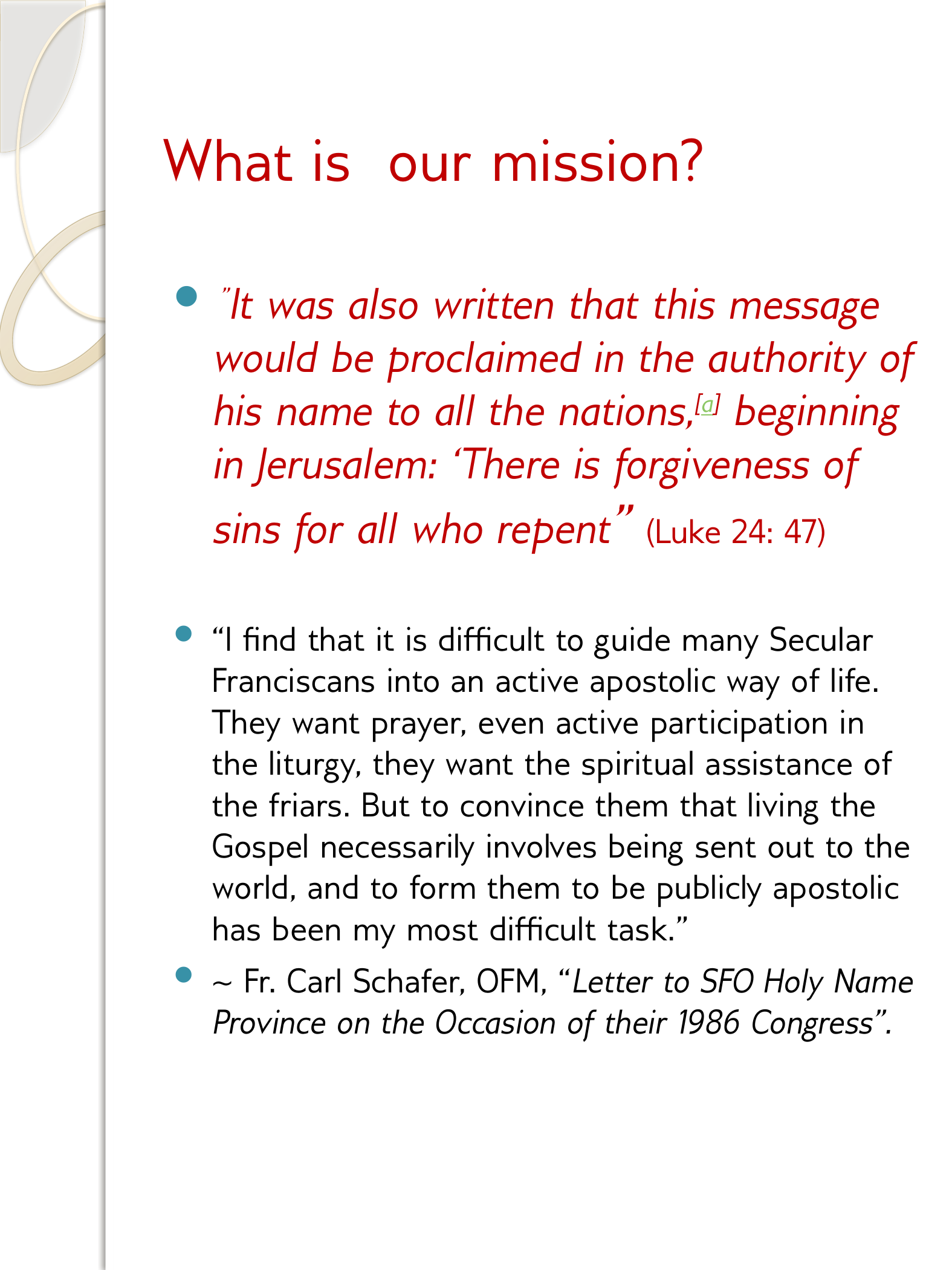

# What is  our mission?
 ”It was also written that this message would be proclaimed in the authority of his name to all the nations,[a] beginning in Jerusalem: ‘There is forgiveness of sins for all who repent” (Luke 24: 47)

“I find that it is difficult to guide many Secular Franciscans into an active apostolic way of life. They want prayer, even active participation in the liturgy, they want the spiritual assistance of the friars. But to convince them that living the Gospel necessarily involves being sent out to the world, and to form them to be publicly apostolic has been my most difficult task.”
~ Fr. Carl Schafer, OFM, “Letter to SFO Holy Name Province on the Occasion of their 1986 Congress”.